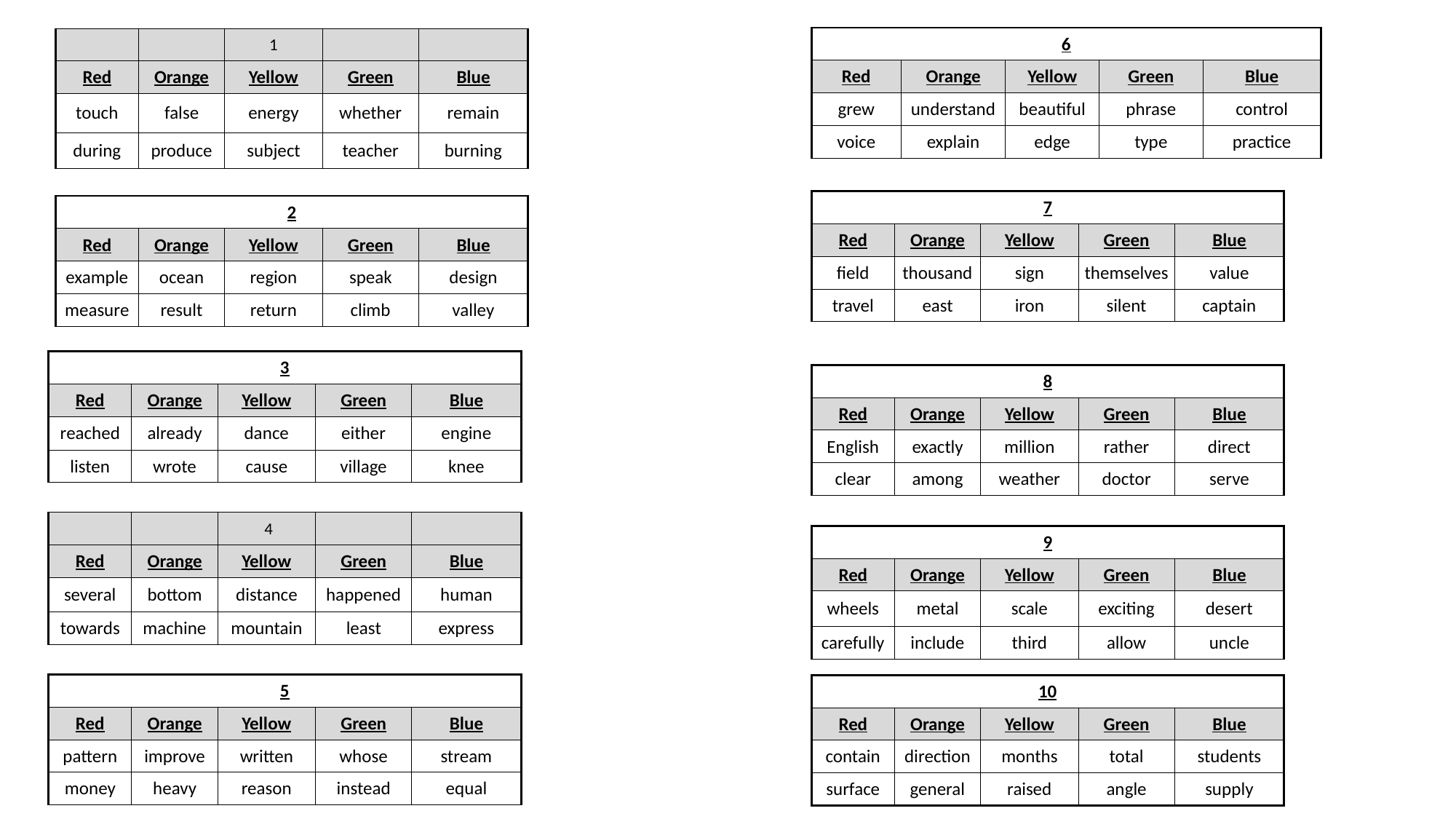

| 6 |  |  |  |  |
| --- | --- | --- | --- | --- |
| Red | Orange | Yellow | Green | Blue |
| grew | understand | beautiful | phrase | control |
| voice | explain | edge | type | practice |
|  |  | 1 |  |  |
| --- | --- | --- | --- | --- |
| Red | Orange | Yellow | Green | Blue |
| touch | false | energy | whether | remain |
| during | produce | subject | teacher | burning |
| 7 |  |  |  |  |
| --- | --- | --- | --- | --- |
| Red | Orange | Yellow | Green | Blue |
| field | thousand | sign | themselves | value |
| travel | east | iron | silent | captain |
| 2 |  |  |  |  |
| --- | --- | --- | --- | --- |
| Red | Orange | Yellow | Green | Blue |
| example | ocean | region | speak | design |
| measure | result | return | climb | valley |
| 3 |  |  |  |  |
| --- | --- | --- | --- | --- |
| Red | Orange | Yellow | Green | Blue |
| reached | already | dance | either | engine |
| listen | wrote | cause | village | knee |
| 8 |  |  |  |  |
| --- | --- | --- | --- | --- |
| Red | Orange | Yellow | Green | Blue |
| English | exactly | million | rather | direct |
| clear | among | weather | doctor | serve |
|  |  | 4 |  |  |
| --- | --- | --- | --- | --- |
| Red | Orange | Yellow | Green | Blue |
| several | bottom | distance | happened | human |
| towards | machine | mountain | least | express |
| 9 |  |  |  |  |
| --- | --- | --- | --- | --- |
| Red | Orange | Yellow | Green | Blue |
| wheels | metal | scale | exciting | desert |
| carefully | include | third | allow | uncle |
| 5 |  |  |  |  |
| --- | --- | --- | --- | --- |
| Red | Orange | Yellow | Green | Blue |
| pattern | improve | written | whose | stream |
| money | heavy | reason | instead | equal |
| 10 |  |  |  |  |
| --- | --- | --- | --- | --- |
| Red | Orange | Yellow | Green | Blue |
| contain | direction | months | total | students |
| surface | general | raised | angle | supply |